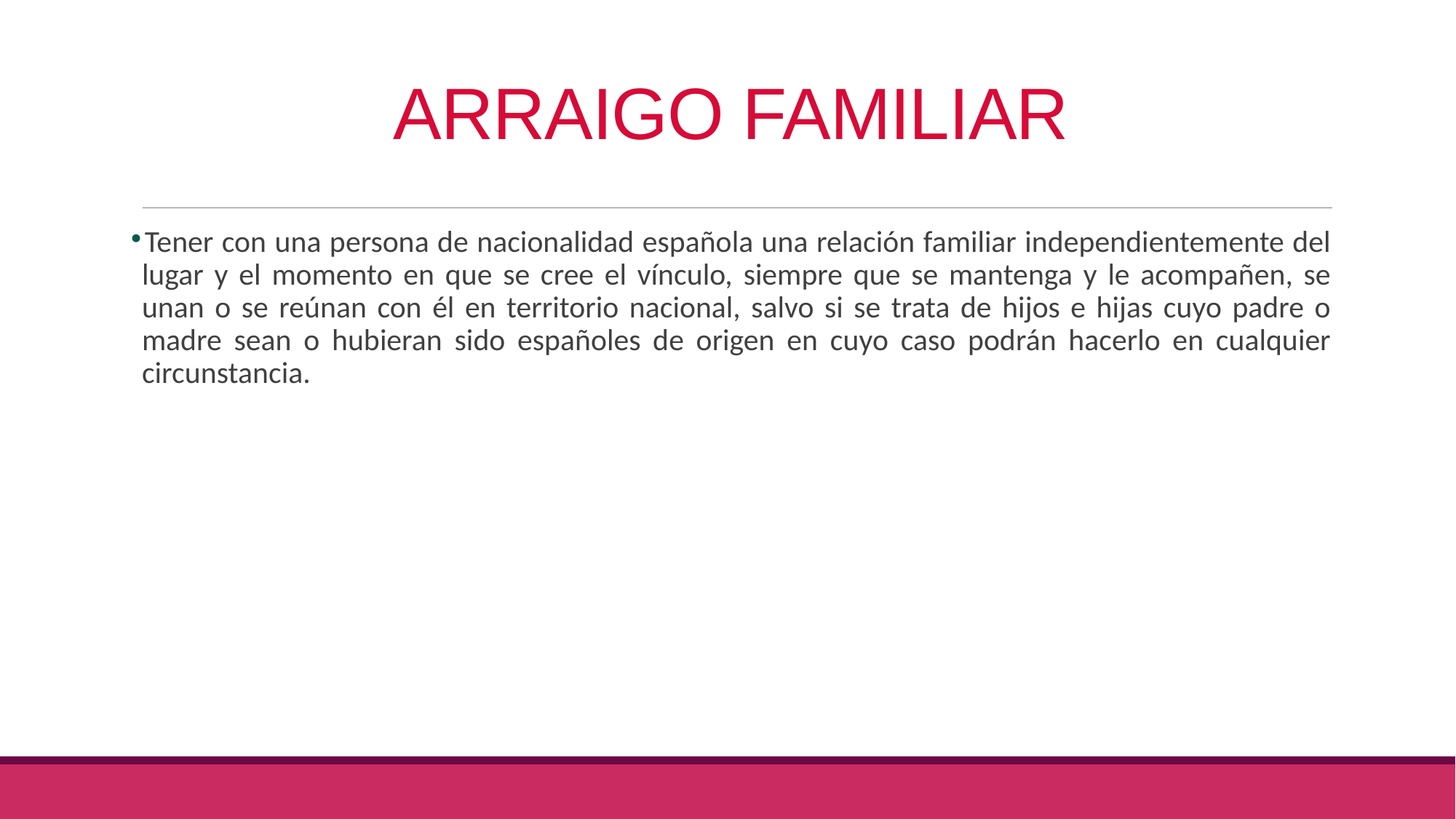

# ARRAIGO FAMILIAR
Tener con una persona de nacionalidad española una relación familiar independientemente del lugar y el momento en que se cree el vínculo, siempre que se mantenga y le acompañen, se unan o se reúnan con él en territorio nacional, salvo si se trata de hijos e hijas cuyo padre o madre sean o hubieran sido españoles de origen en cuyo caso podrán hacerlo en cualquier circunstancia.